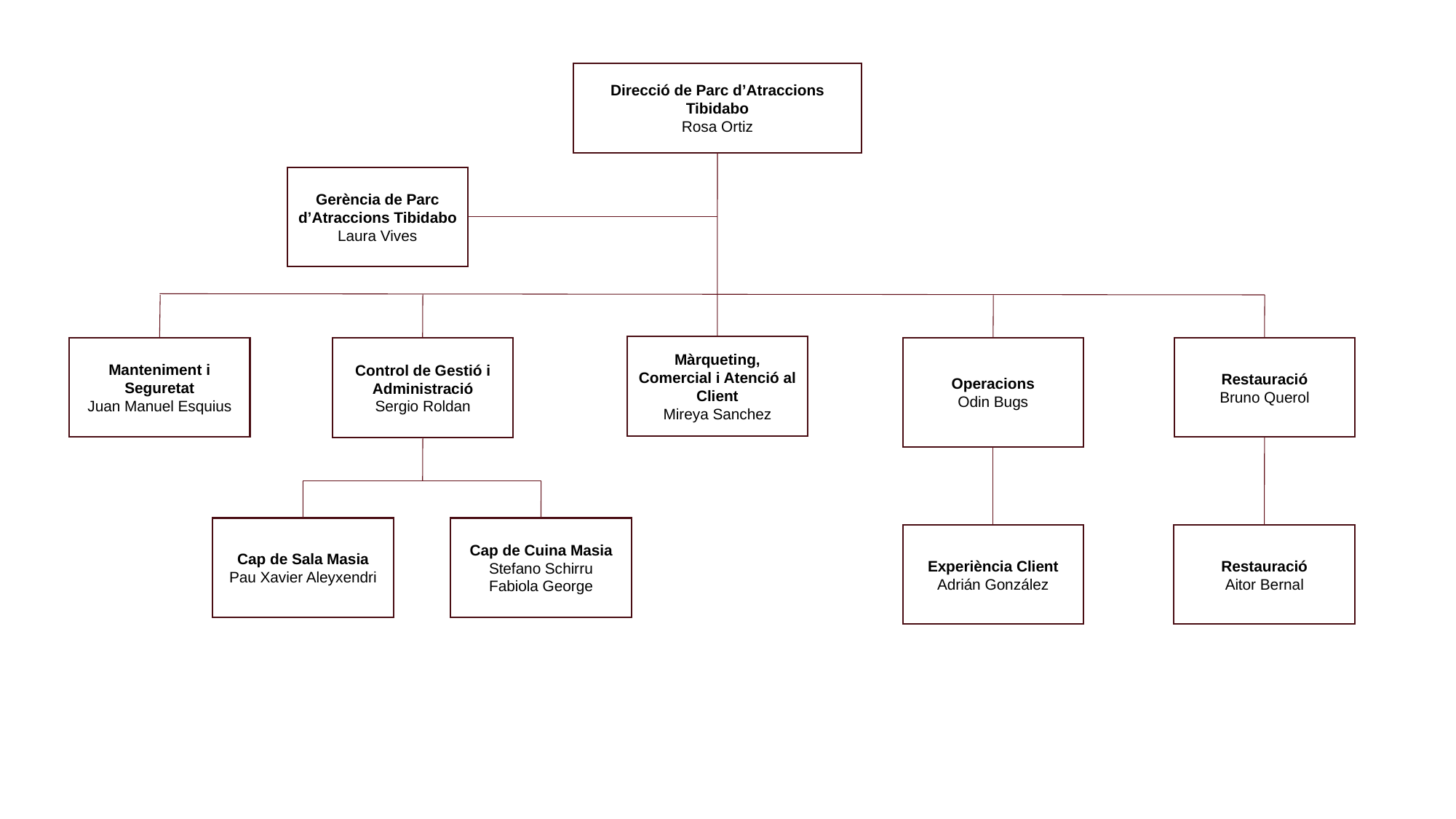

Direcció de Parc d’Atraccions Tibidabo
Rosa Ortiz
Gerència de Parc d’Atraccions Tibidabo
Laura Vives
Màrqueting, Comercial i Atenció al Client
Mireya Sanchez
Operacions
Odin Bugs
Manteniment i Seguretat
Juan Manuel Esquius
Restauració
Bruno Querol
Control de Gestió i Administració
Sergio Roldan
Cap de Sala Masia
Pau Xavier Aleyxendri
Cap de Cuina Masia
Stefano Schirru
Fabiola George
Experiència Client
Adrián González
Restauració
Aitor Bernal